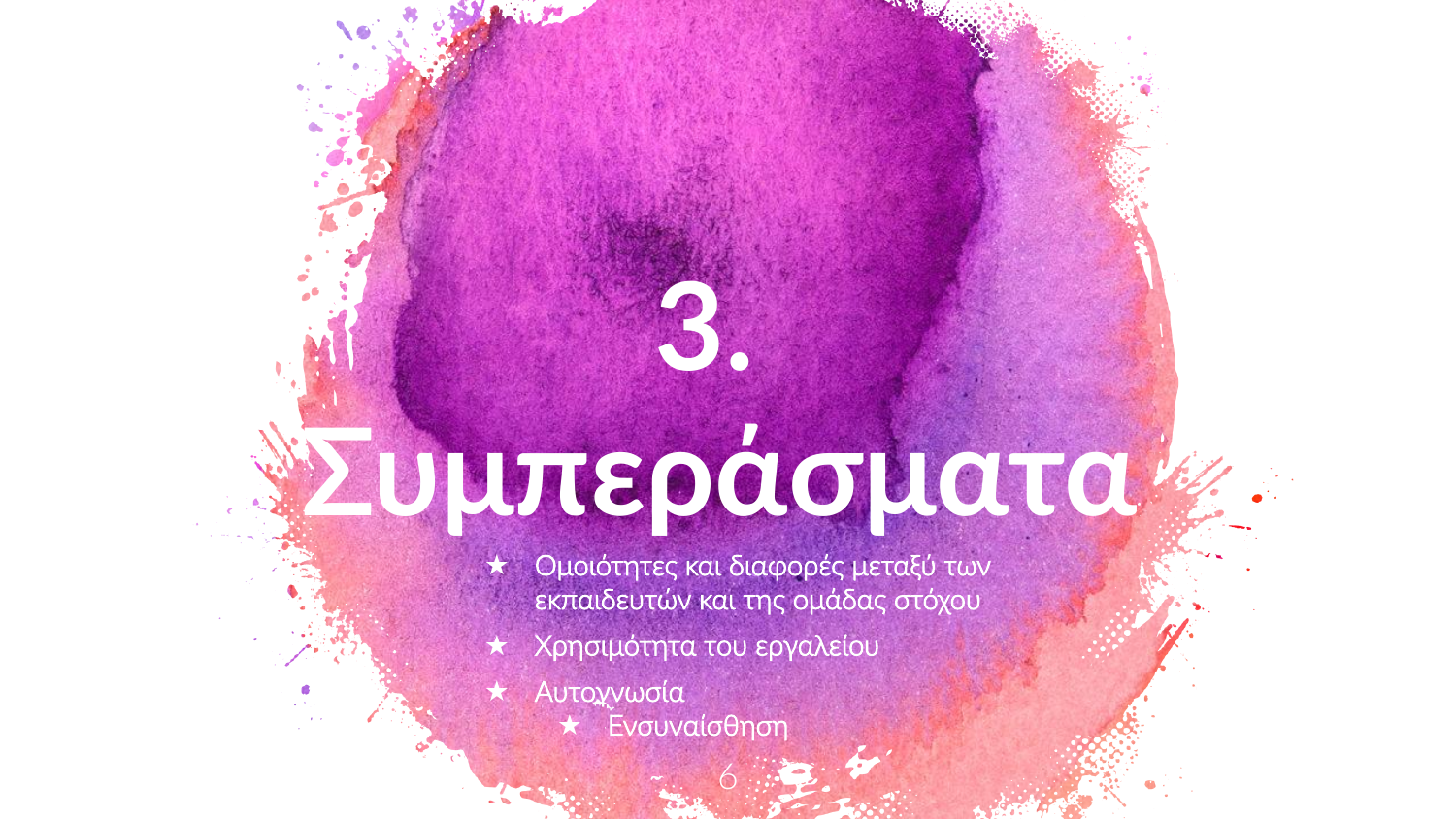

3.
Συμπεράσματα
Ομοιότητες και διαφορές μεταξύ των εκπαιδευτών και της ομάδας στόχου
Χρησιμότητα του εργαλείου
Αυτογνωσία
Ενσυναίσθηση
6